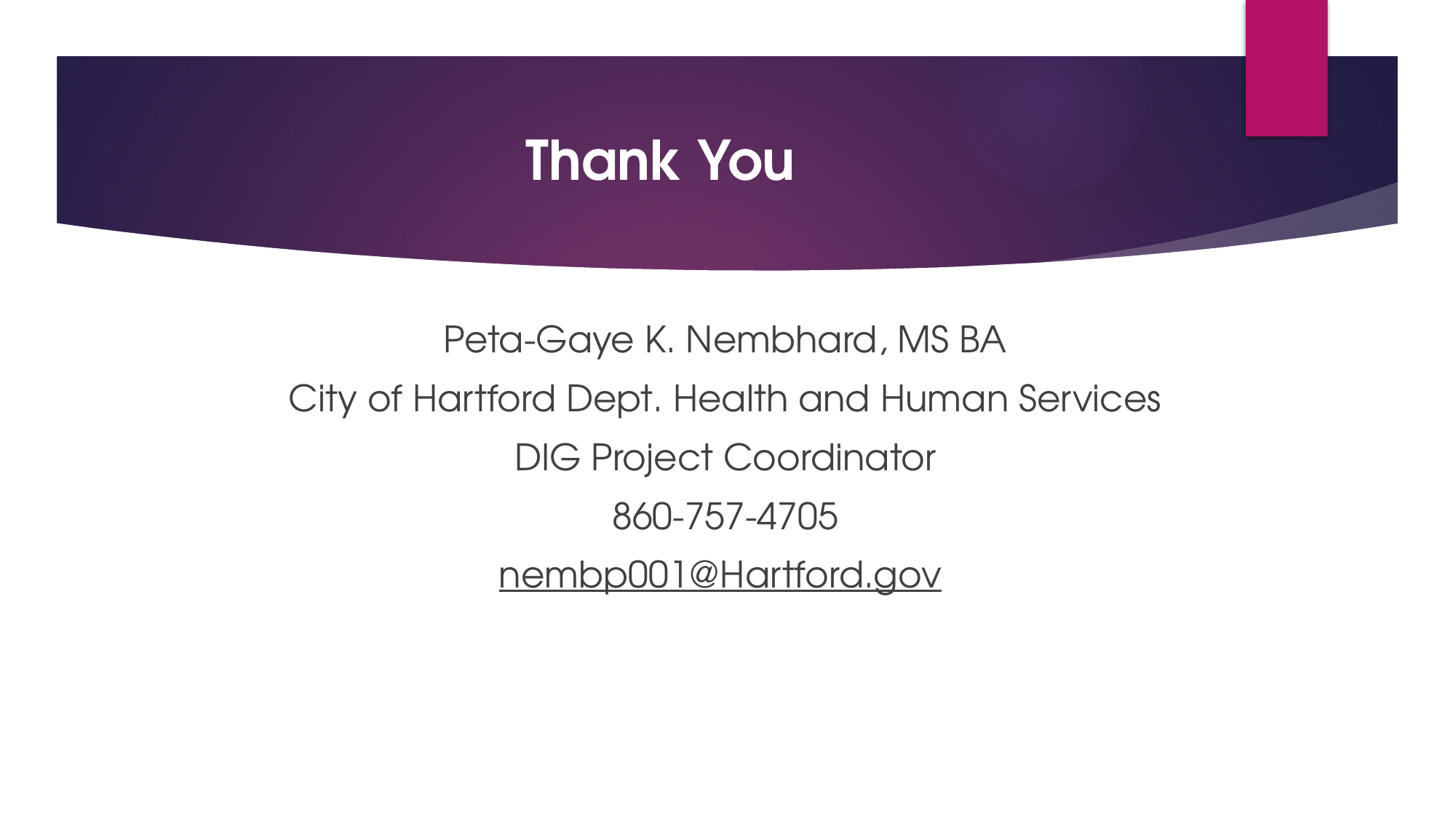

# Thank You
Peta-Gaye K. Nembhard, MS BA
City of Hartford Dept. Health and Human Services
DIG Project Coordinator
860-757-4705
nembp001@Hartford.gov